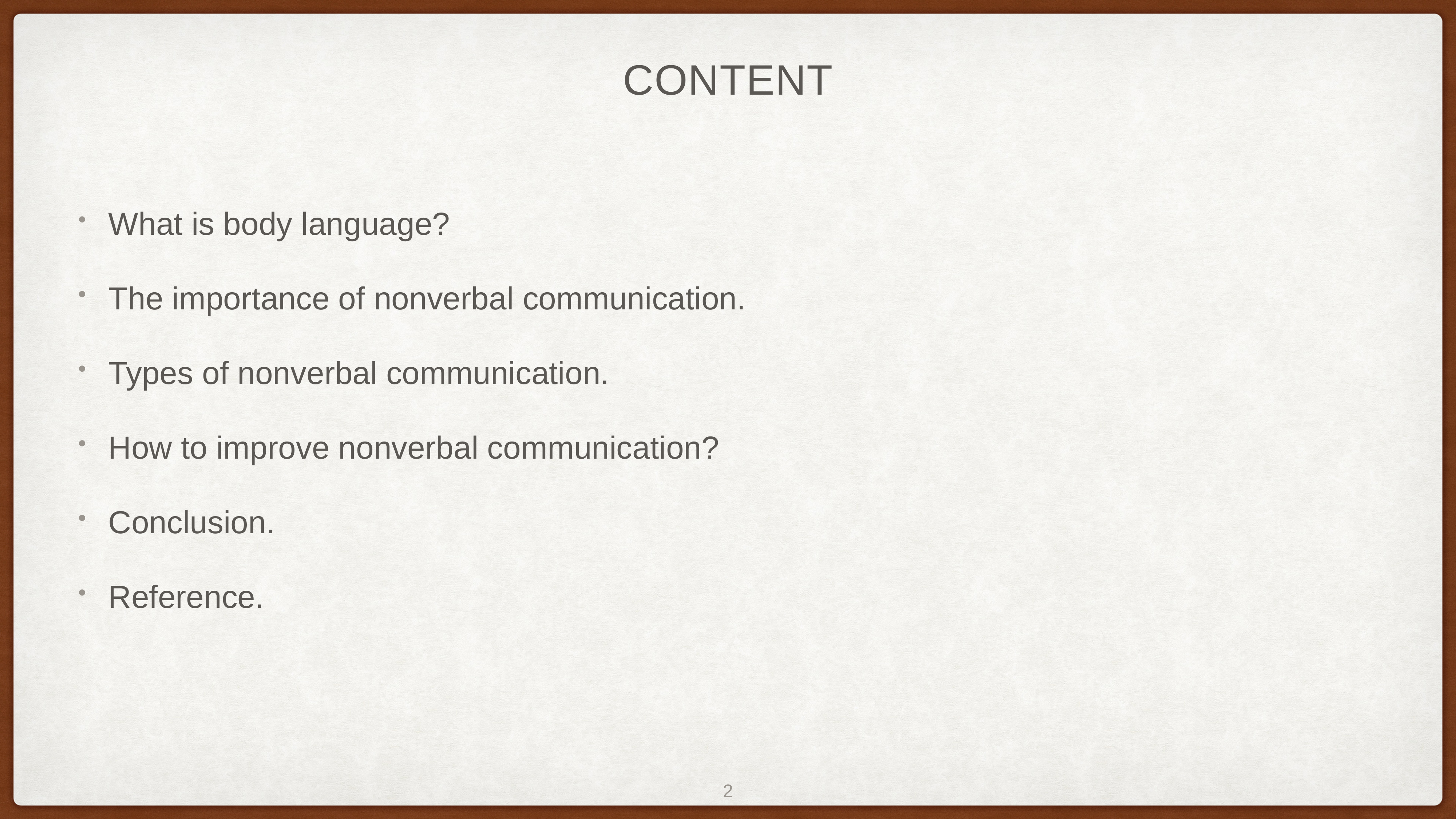

# Content
What is body language?
The importance of nonverbal communication.
Types of nonverbal communication.
How to improve nonverbal communication?
Conclusion.
Reference.
2